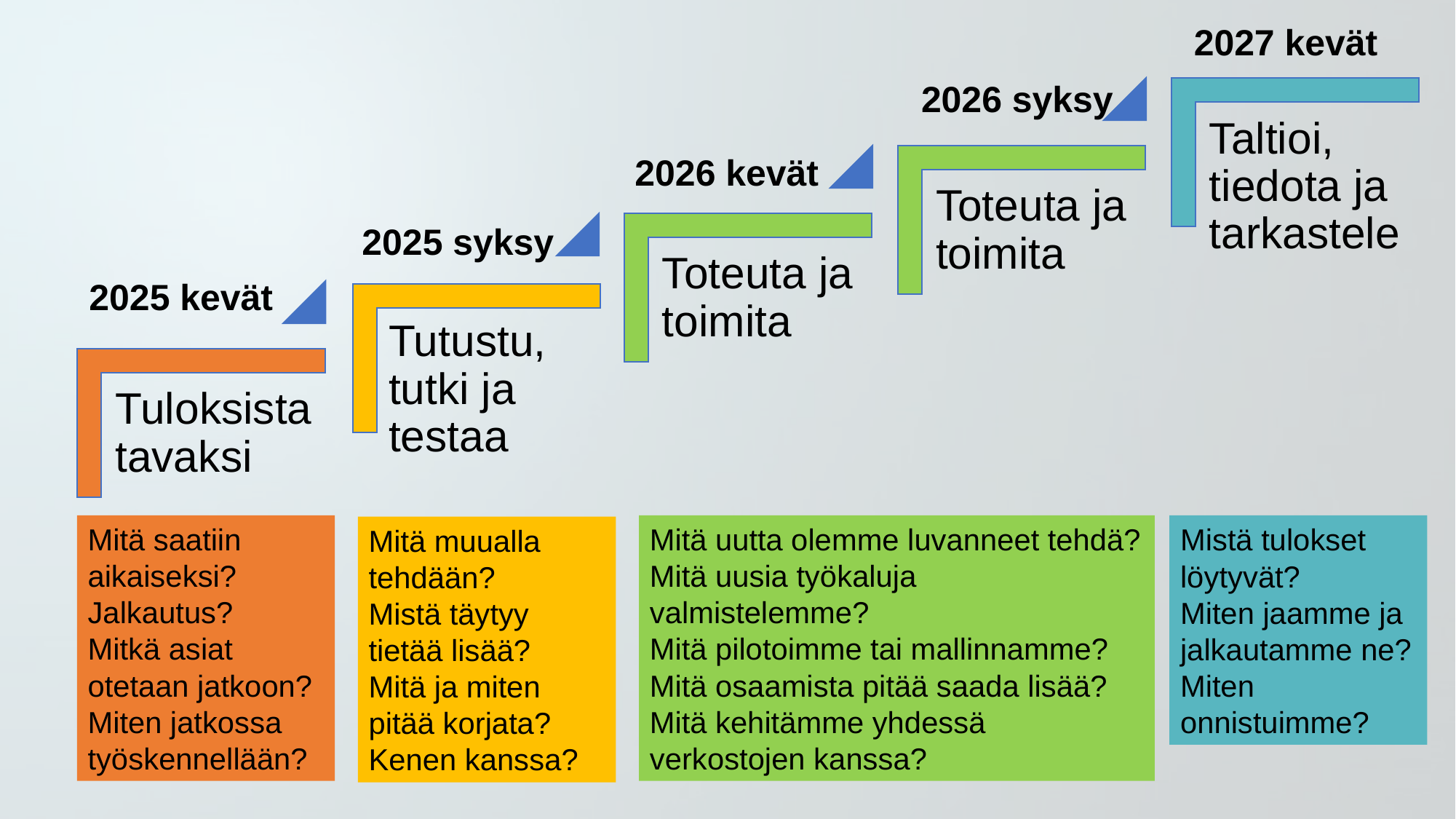

Tuloksista tavaksi
Tutustu, tutki ja testaa
Toteuta ja toimita
Toteuta ja toimita
Taltioi, tiedota ja tarkastele
2027 kevät
2026 syksy
2026 kevät
2025 syksy
2025 kevät
Mitä saatiin aikaiseksi?
Jalkautus?
Mitkä asiat
otetaan jatkoon?
Miten jatkossa työskennellään?​
Mitä uutta olemme luvanneet tehdä?
Mitä uusia työkaluja valmistelemme?
Mitä pilotoimme tai mallinnamme?
Mitä osaamista pitää saada lisää?
Mitä kehitämme yhdessä verkostojen kanssa?
Mistä tulokset löytyvät?
Miten jaamme ja jalkautamme ne?
Miten onnistuimme?
Mitä muualla tehdään?
Mistä täytyy tietää lisää?
Mitä ja miten pitää korjata?
Kenen kanssa? ​